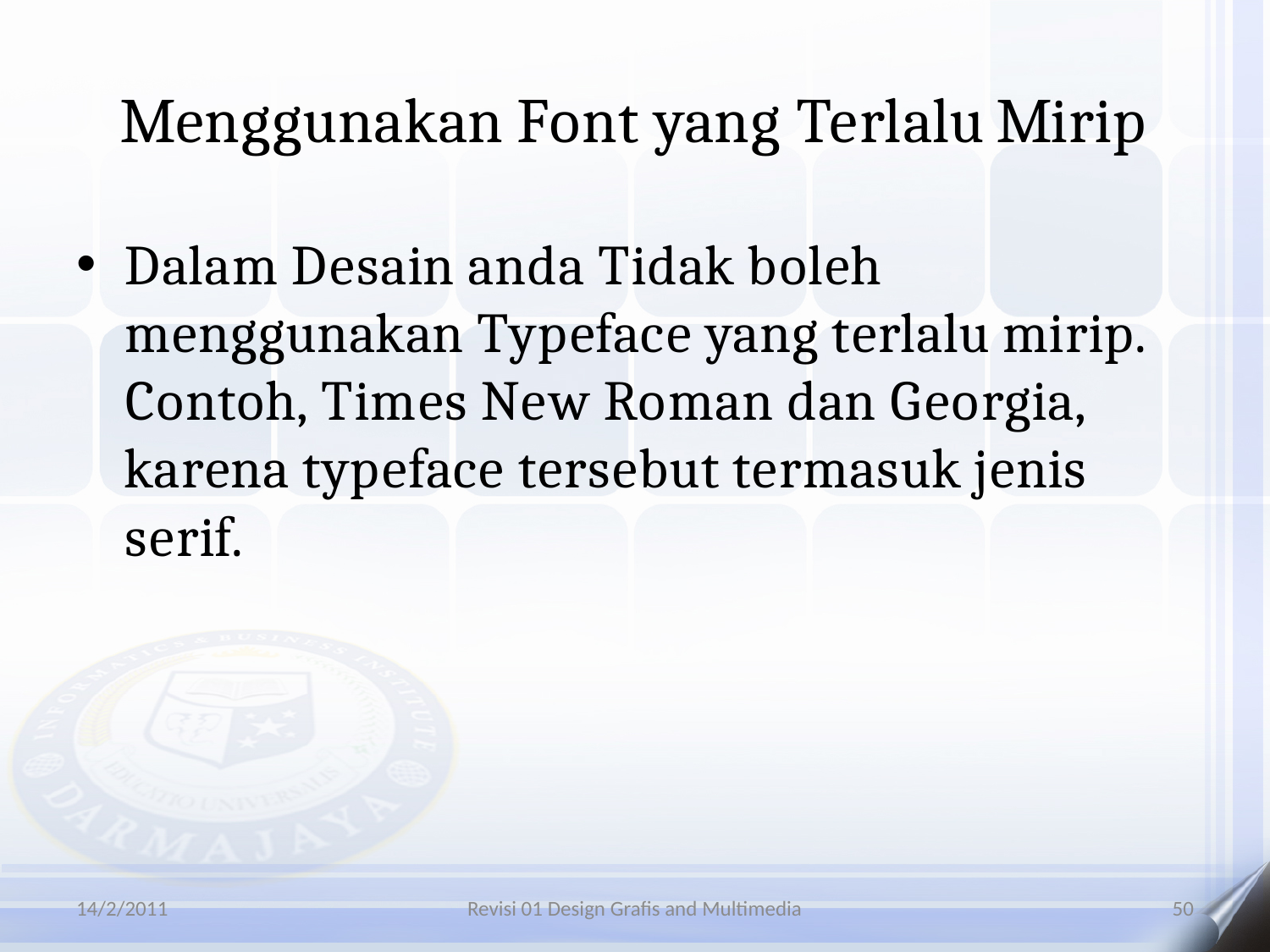

# Menggunakan Font yang Terlalu Mirip
Dalam Desain anda Tidak boleh menggunakan Typeface yang terlalu mirip. Contoh, Times New Roman dan Georgia, karena typeface tersebut termasuk jenis serif.
14/2/2011
Revisi 01 Design Grafis and Multimedia
50